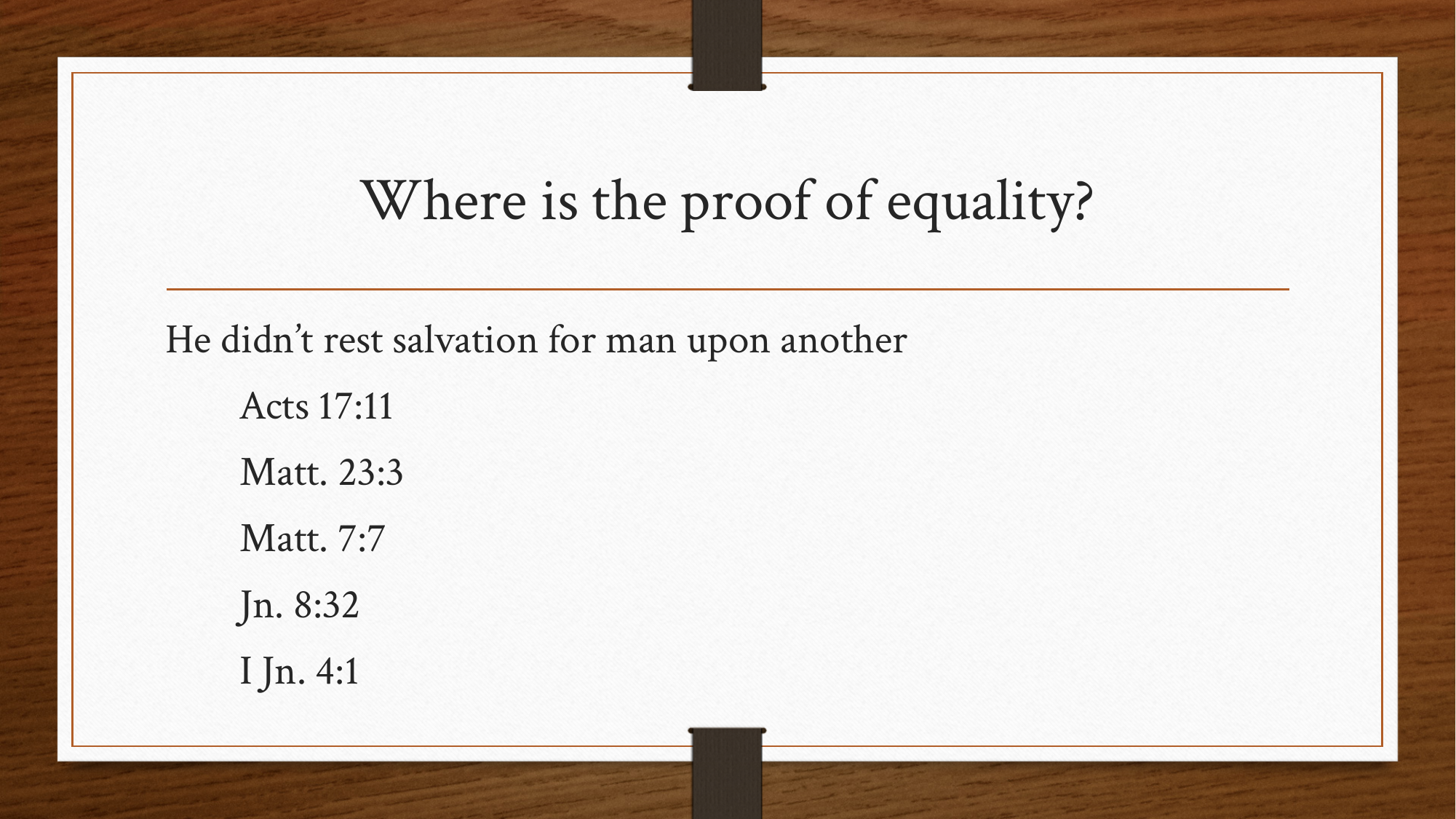

# Where is the proof of equality?
He didn’t rest salvation for man upon another
         Acts 17:11
        Matt. 23:3
        Matt. 7:7
        Jn. 8:32
        I Jn. 4:1